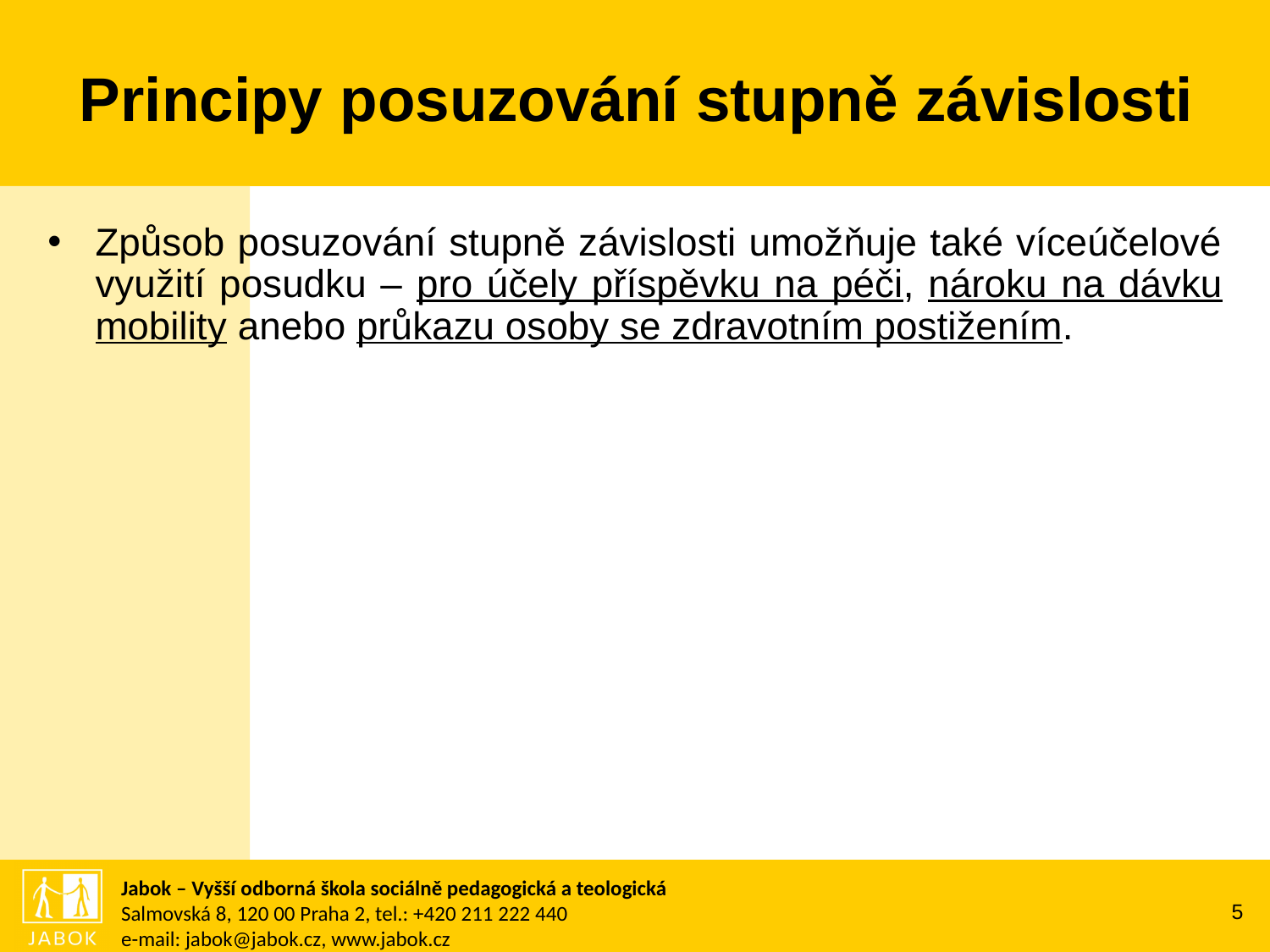

# Principy posuzování stupně závislosti
Způsob posuzování stupně závislosti umožňuje také víceúčelové využití posudku – pro účely příspěvku na péči, nároku na dávku mobility anebo průkazu osoby se zdravotním postižením.